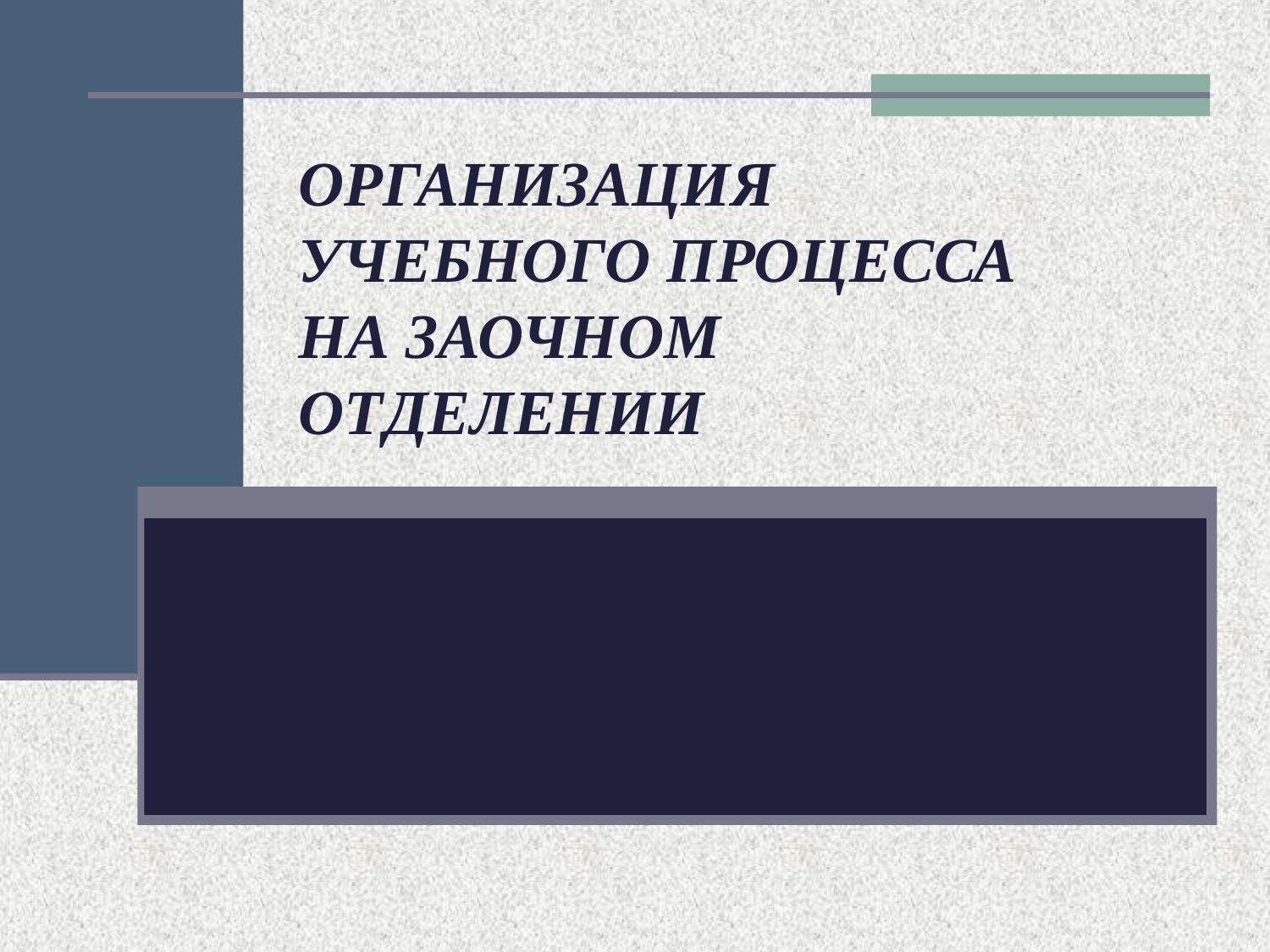

# ОРГАНИЗАЦИЯ УЧЕБНОГО ПРОЦЕССА НА ЗАОЧНОМ ОТДЕЛЕНИИ